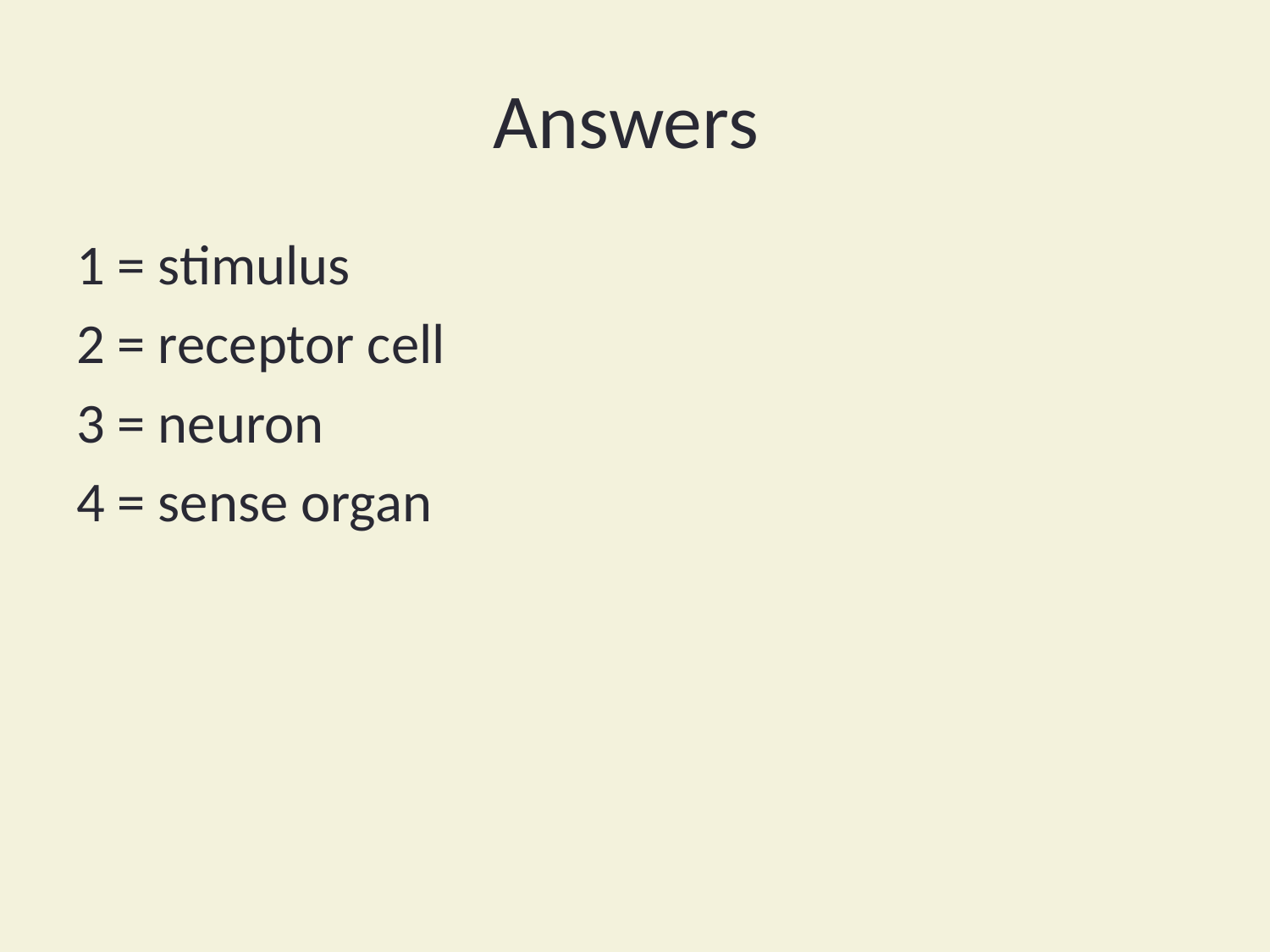

# Answers
1 = stimulus
2 = receptor cell
3 = neuron
4 = sense organ